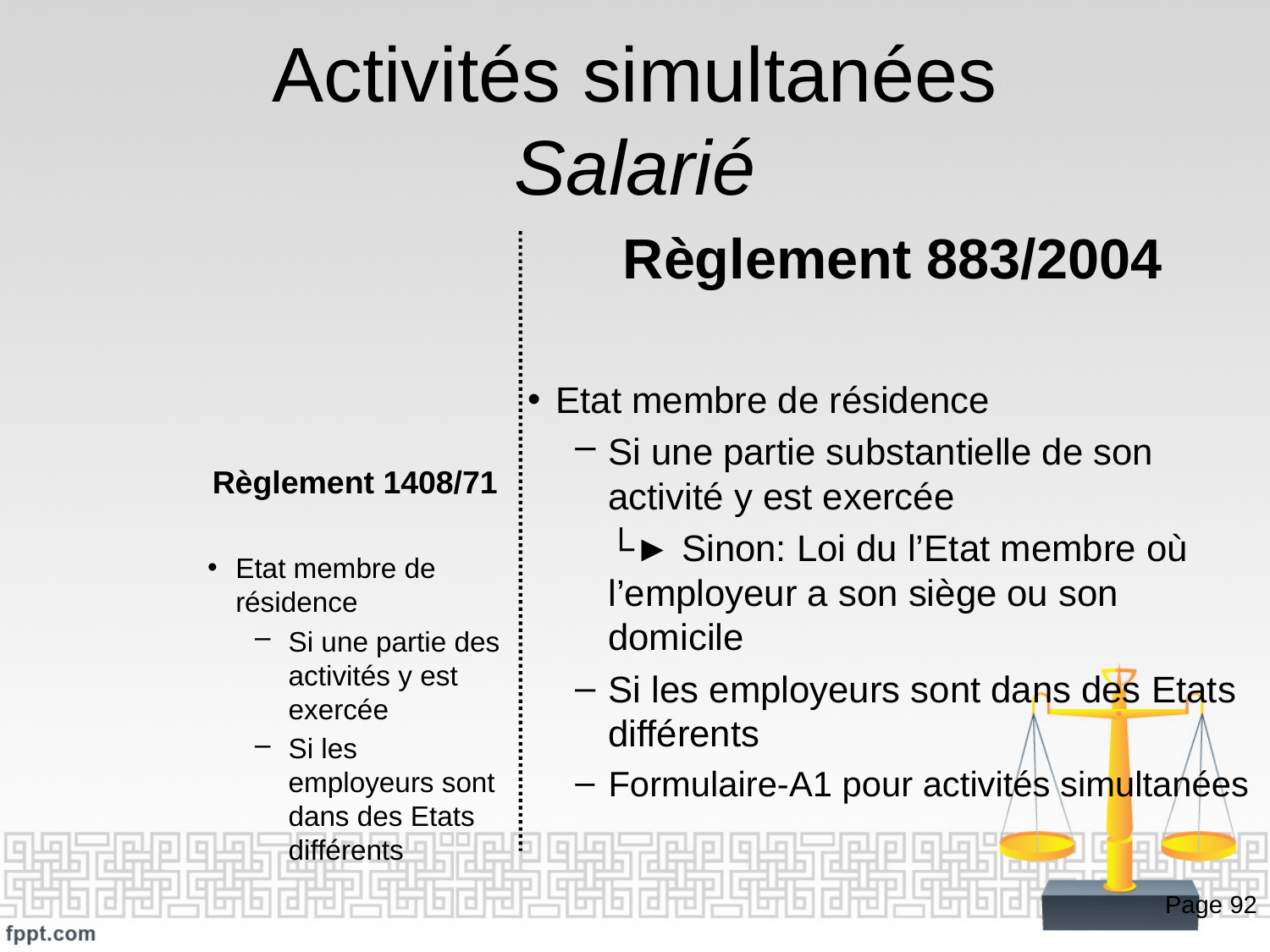

# Activités simultanées Salarié
Règlement 883/2004

Etat membre de résidence
Si une partie substantielle de son activité y est exercée
	└► Sinon: Loi du l’Etat membre où l’employeur a son siège ou son domicile
Si les employeurs sont dans des Etats différents
Formulaire-A1 pour activités simultanées

Règlement 1408/71

Etat membre de résidence
Si une partie des activités y est exercée
Si les employeurs sont dans des Etats différents

Page 92